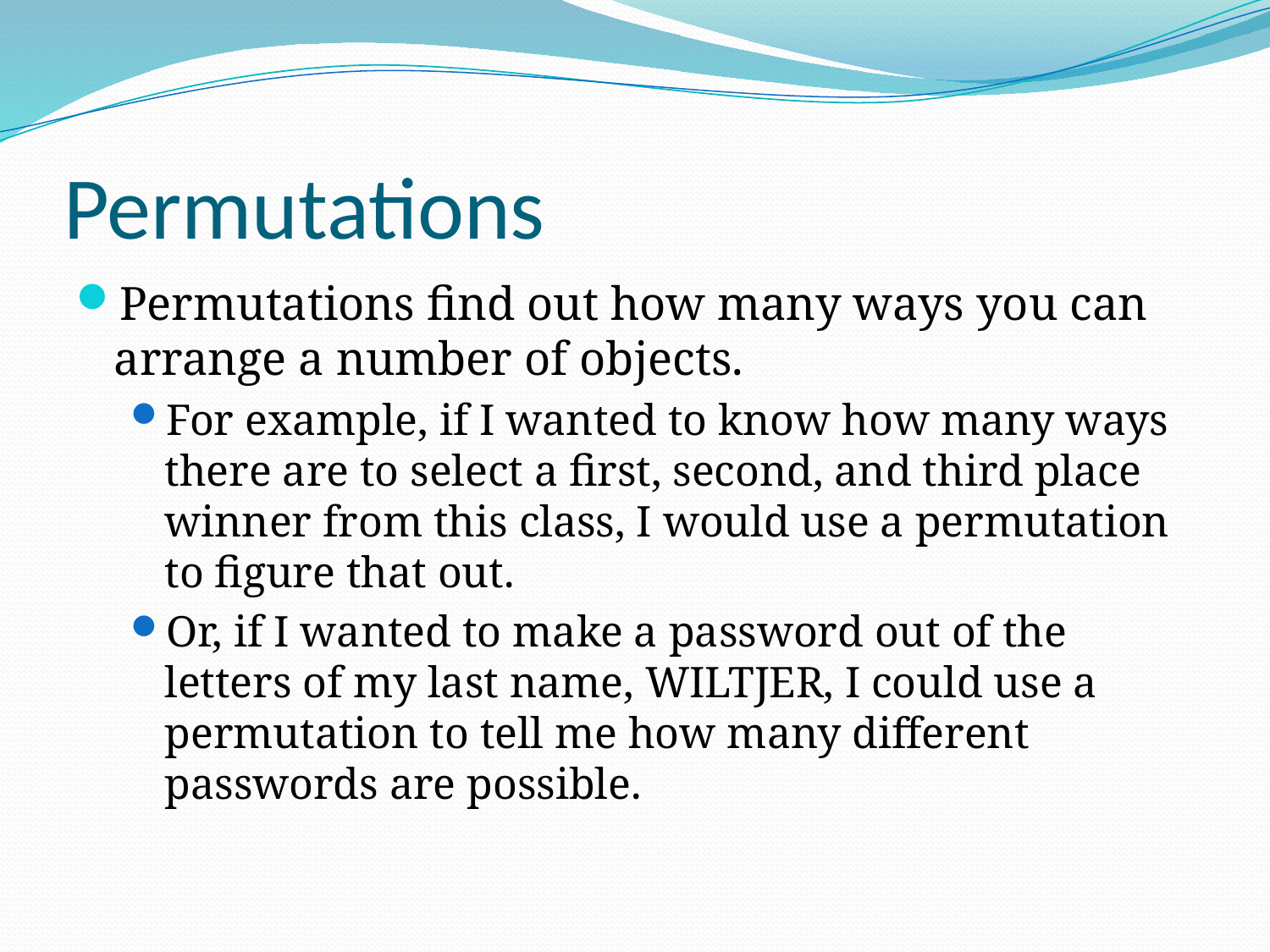

# Permutations
Permutations find out how many ways you can arrange a number of objects.
For example, if I wanted to know how many ways there are to select a first, second, and third place winner from this class, I would use a permutation to figure that out.
Or, if I wanted to make a password out of the letters of my last name, WILTJER, I could use a permutation to tell me how many different passwords are possible.